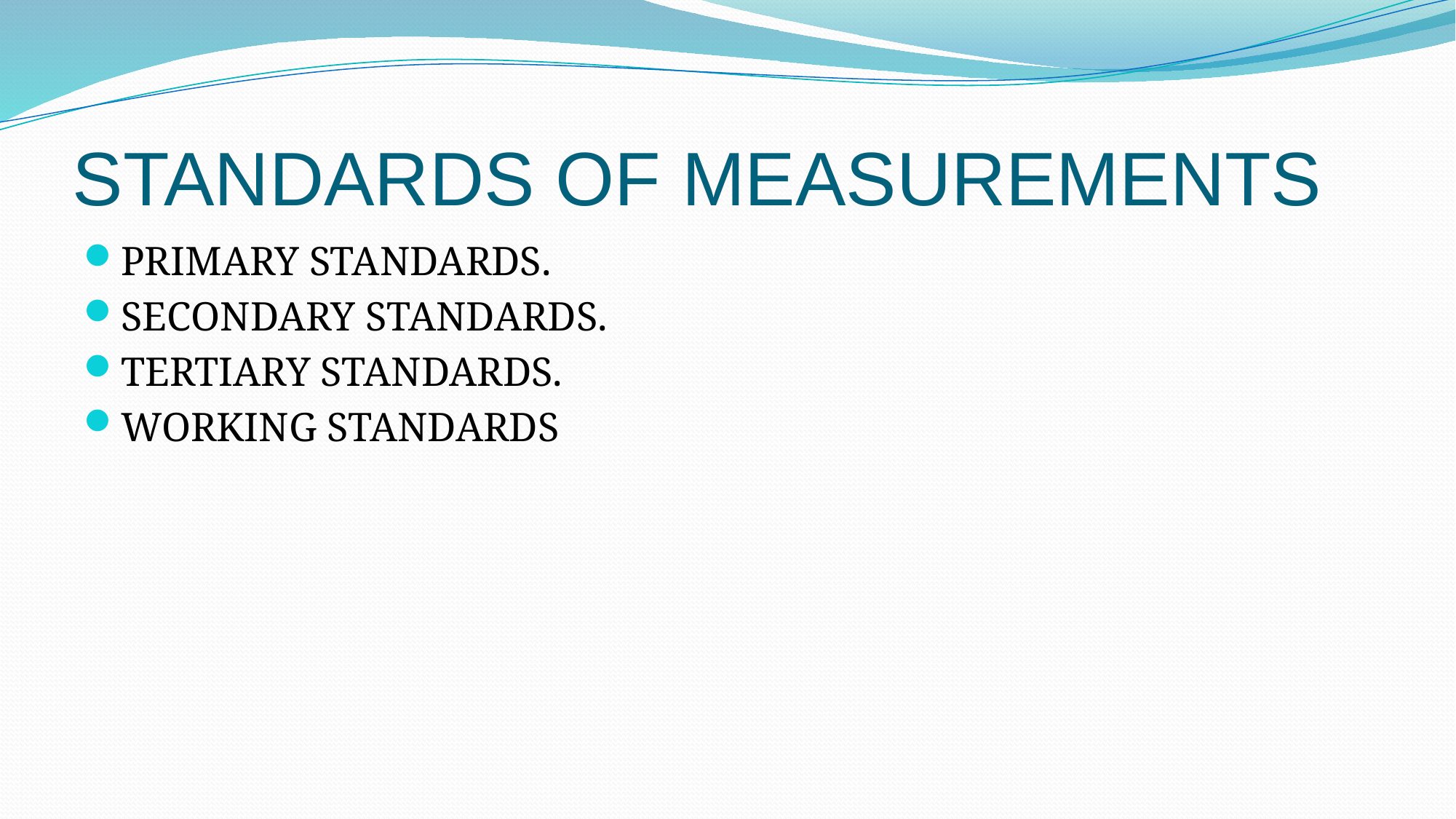

# STANDARDS OF MEASUREMENTS
PRIMARY STANDARDS.
SECONDARY STANDARDS.
TERTIARY STANDARDS.
WORKING STANDARDS